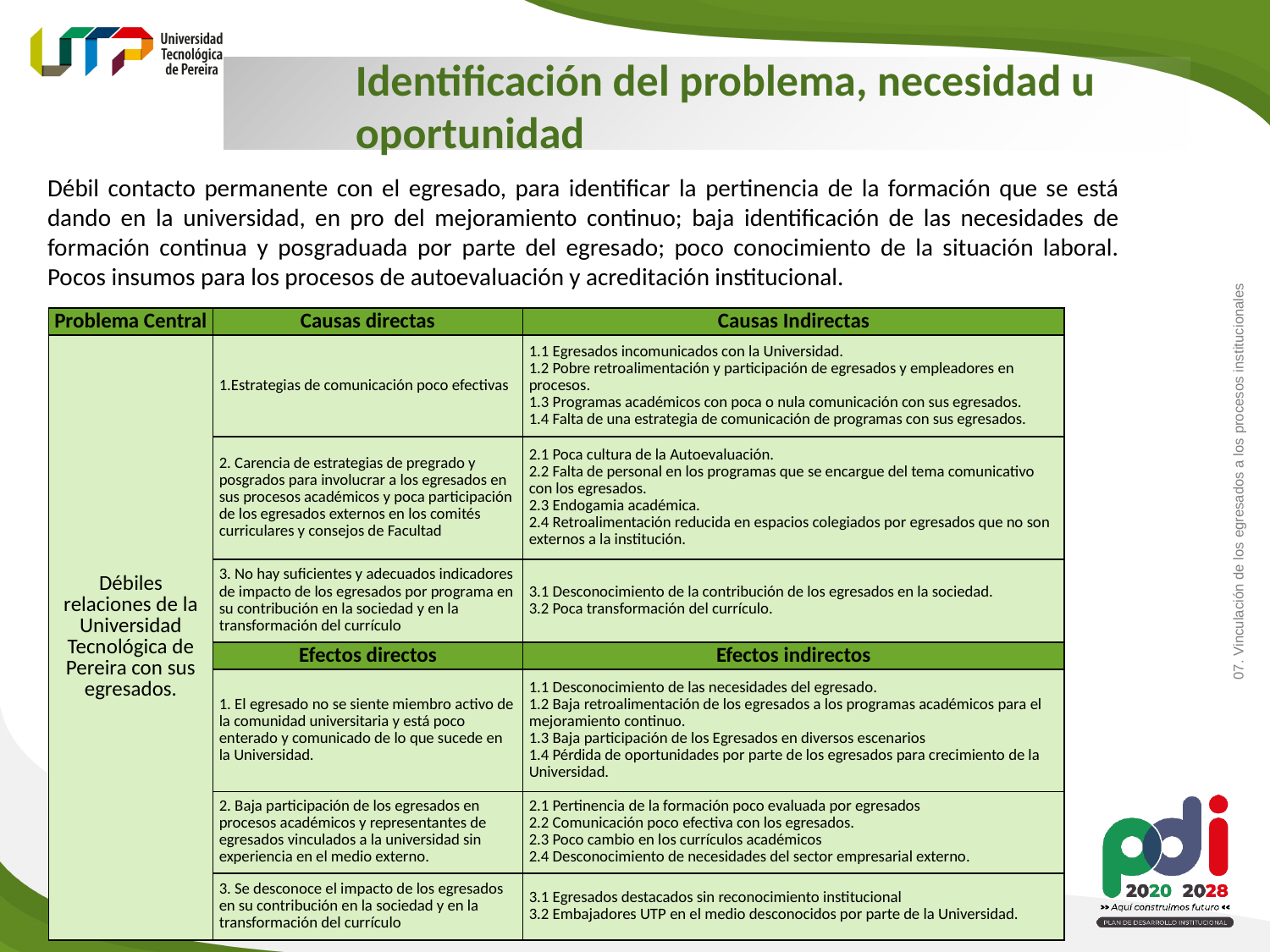

Identificación del problema, necesidad u oportunidad

Débil contacto permanente con el egresado, para identificar la pertinencia de la formación que se está dando en la universidad, en pro del mejoramiento continuo; baja identificación de las necesidades de formación continua y posgraduada por parte del egresado; poco conocimiento de la situación laboral. Pocos insumos para los procesos de autoevaluación y acreditación institucional.
| Problema Central | Causas directas | Causas Indirectas |
| --- | --- | --- |
| Débiles relaciones de la Universidad Tecnológica de Pereira con sus egresados. | 1.Estrategias de comunicación poco efectivas | 1.1 Egresados incomunicados con la Universidad. 1.2 Pobre retroalimentación y participación de egresados y empleadores en procesos. 1.3 Programas académicos con poca o nula comunicación con sus egresados. 1.4 Falta de una estrategia de comunicación de programas con sus egresados. |
|  | 2. Carencia de estrategias de pregrado y posgrados para involucrar a los egresados en sus procesos académicos y poca participación de los egresados externos en los comités curriculares y consejos de Facultad | 2.1 Poca cultura de la Autoevaluación. 2.2 Falta de personal en los programas que se encargue del tema comunicativo con los egresados. 2.3 Endogamia académica. 2.4 Retroalimentación reducida en espacios colegiados por egresados que no son externos a la institución. |
|  | 3. No hay suficientes y adecuados indicadores de impacto de los egresados por programa en su contribución en la sociedad y en la transformación del currículo | 3.1 Desconocimiento de la contribución de los egresados en la sociedad. 3.2 Poca transformación del currículo. |
|  | Efectos directos | Efectos indirectos |
|  | 1. El egresado no se siente miembro activo de la comunidad universitaria y está poco enterado y comunicado de lo que sucede en la Universidad. | 1.1 Desconocimiento de las necesidades del egresado. 1.2 Baja retroalimentación de los egresados a los programas académicos para el mejoramiento continuo. 1.3 Baja participación de los Egresados en diversos escenarios 1.4 Pérdida de oportunidades por parte de los egresados para crecimiento de la Universidad. |
|  | 2. Baja participación de los egresados en procesos académicos y representantes de egresados vinculados a la universidad sin experiencia en el medio externo. | 2.1 Pertinencia de la formación poco evaluada por egresados 2.2 Comunicación poco efectiva con los egresados. 2.3 Poco cambio en los currículos académicos 2.4 Desconocimiento de necesidades del sector empresarial externo. |
|  | 3. Se desconoce el impacto de los egresados en su contribución en la sociedad y en la transformación del currículo | 3.1 Egresados destacados sin reconocimiento institucional 3.2 Embajadores UTP en el medio desconocidos por parte de la Universidad. |
07. Vinculación de los egresados a los procesos institucionales